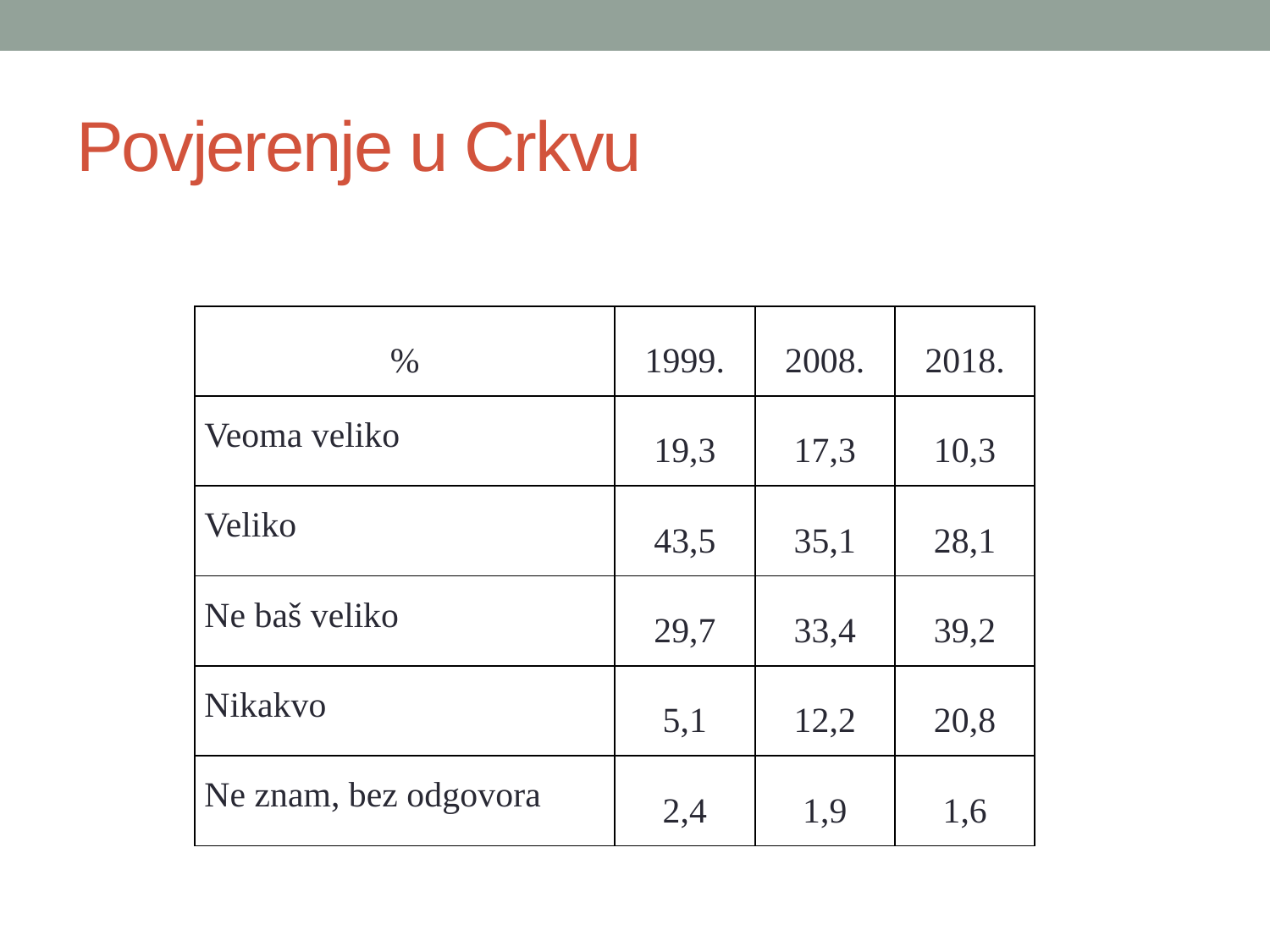

# Povjerenje u Crkvu
| % | 1999. | 2008. | 2018. |
| --- | --- | --- | --- |
| Veoma veliko | 19,3 | 17,3 | 10,3 |
| Veliko | 43,5 | 35,1 | 28,1 |
| Ne baš veliko | 29,7 | 33,4 | 39,2 |
| Nikakvo | 5,1 | 12,2 | 20,8 |
| Ne znam, bez odgovora | 2,4 | 1,9 | 1,6 |